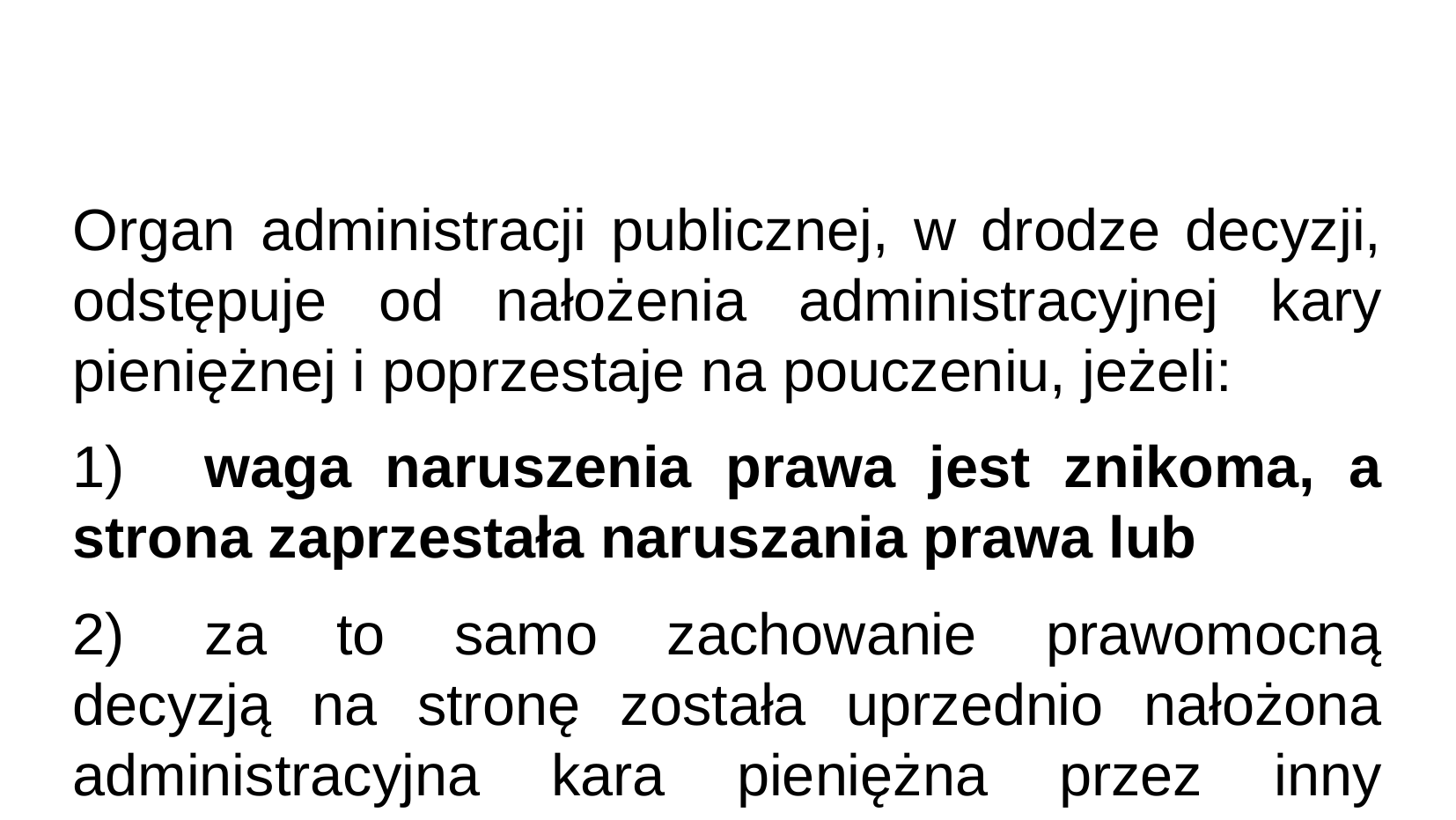

Organ administracji publicznej, w drodze decyzji, odstępuje od nałożenia administracyjnej kary pieniężnej i poprzestaje na pouczeniu, jeżeli:
1)	waga naruszenia prawa jest znikoma, a strona zaprzestała naruszania prawa lub
2)	za to samo zachowanie prawomocną decyzją na stronę została uprzednio nałożona administracyjna kara pieniężna przez inny uprawniony organ administracji publicznej lub strona została prawomocnie ukarana za wykroczenie lub wykroczenie skarbowe, lub prawomocnie skazana za przestępstwo lub przestępstwo skarbowe i uprzednia kara spełnia cele, dla których miałaby być nałożona administracyjna kara pieniężna.